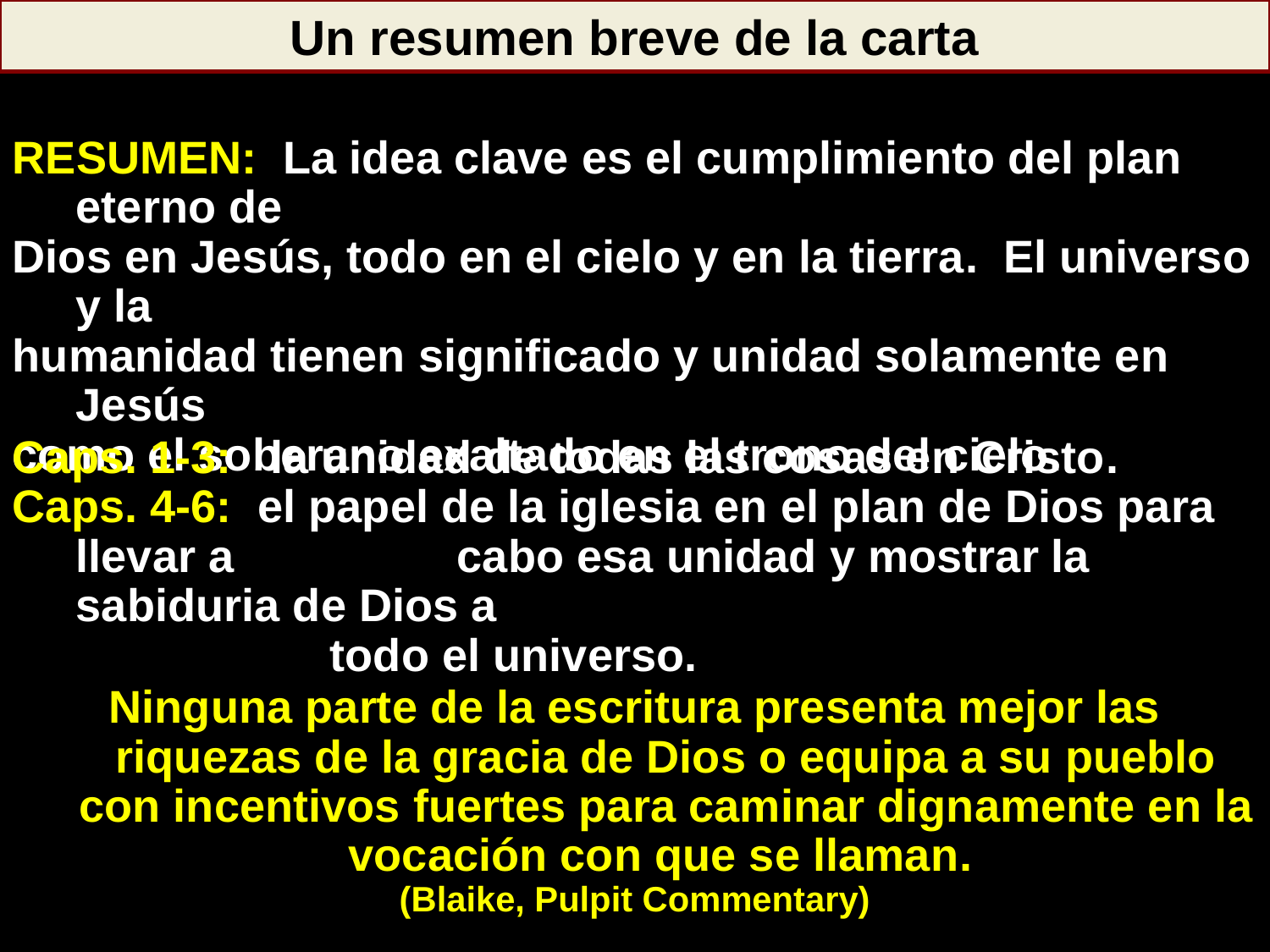

Un resumen breve de la carta
RESUMEN:  La idea clave es el cumplimiento del plan eterno de
Dios en Jesús, todo en el cielo y en la tierra.  El universo y la
humanidad tienen significado y unidad solamente en Jesús
como el soberano exaltado en el trono del cielo.
Caps. 1-3:   la unidad de todas las cosas en Cristo.
Caps. 4-6:  el papel de la iglesia en el plan de Dios para llevar a 		cabo esa unidad y mostrar la sabiduria de Dios a
			todo el universo.
Ninguna parte de la escritura presenta mejor las riquezas de la gracia de Dios o equipa a su pueblo con incentivos fuertes para caminar dignamente en la vocación con que se llaman.
(Blaike, Pulpit Commentary)